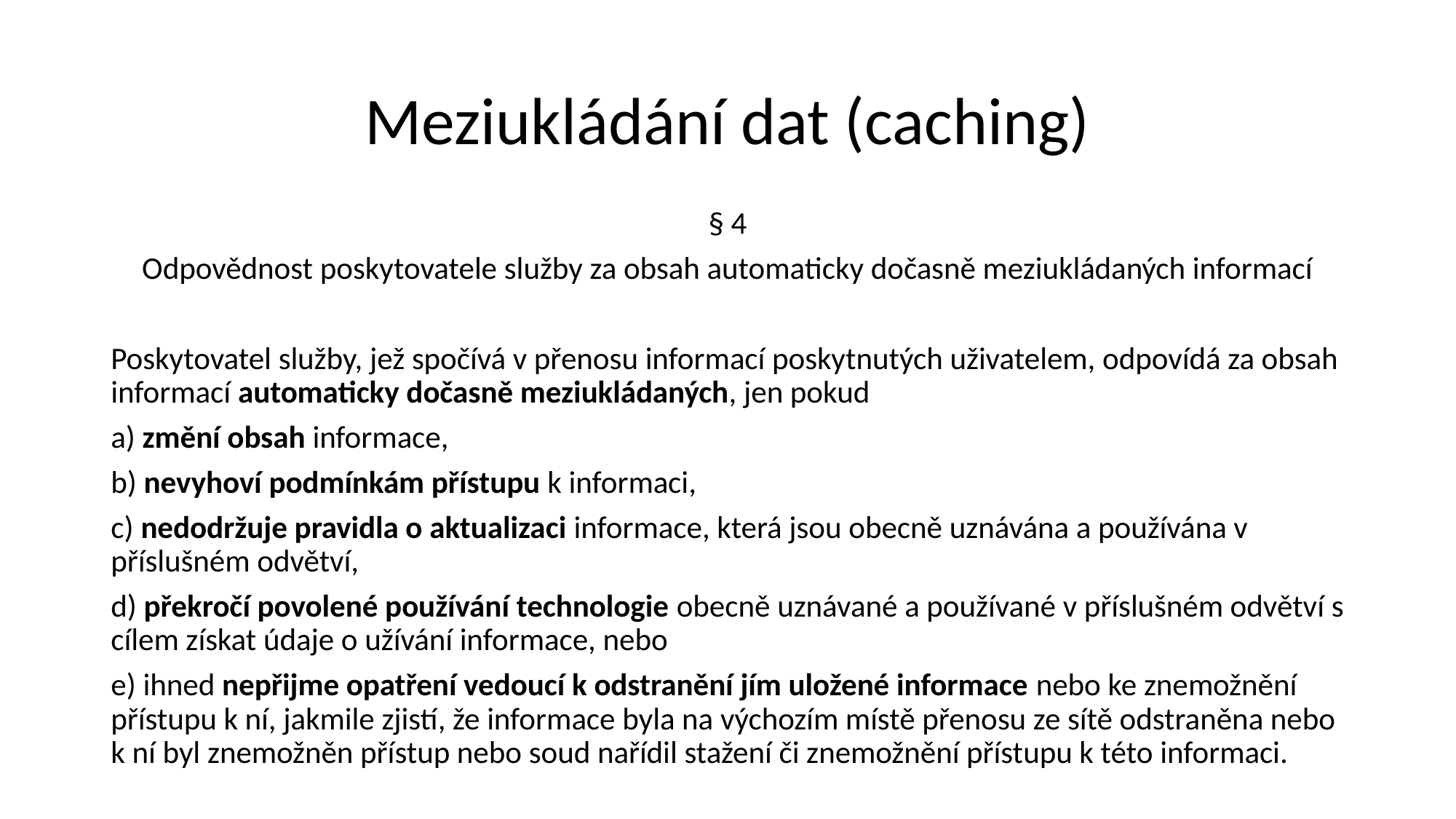

# Meziukládání dat (caching)
§ 4
Odpovědnost poskytovatele služby za obsah automaticky dočasně meziukládaných informací

Poskytovatel služby, jež spočívá v přenosu informací poskytnutých uživatelem, odpovídá za obsah informací automaticky dočasně meziukládaných, jen pokud
a) změní obsah informace,
b) nevyhoví podmínkám přístupu k informaci,
c) nedodržuje pravidla o aktualizaci informace, která jsou obecně uznávána a používána v příslušném odvětví,
d) překročí povolené používání technologie obecně uznávané a používané v příslušném odvětví s cílem získat údaje o užívání informace, nebo
e) ihned nepřijme opatření vedoucí k odstranění jím uložené informace nebo ke znemožnění přístupu k ní, jakmile zjistí, že informace byla na výchozím místě přenosu ze sítě odstraněna nebo k ní byl znemožněn přístup nebo soud nařídil stažení či znemožnění přístupu k této informaci.